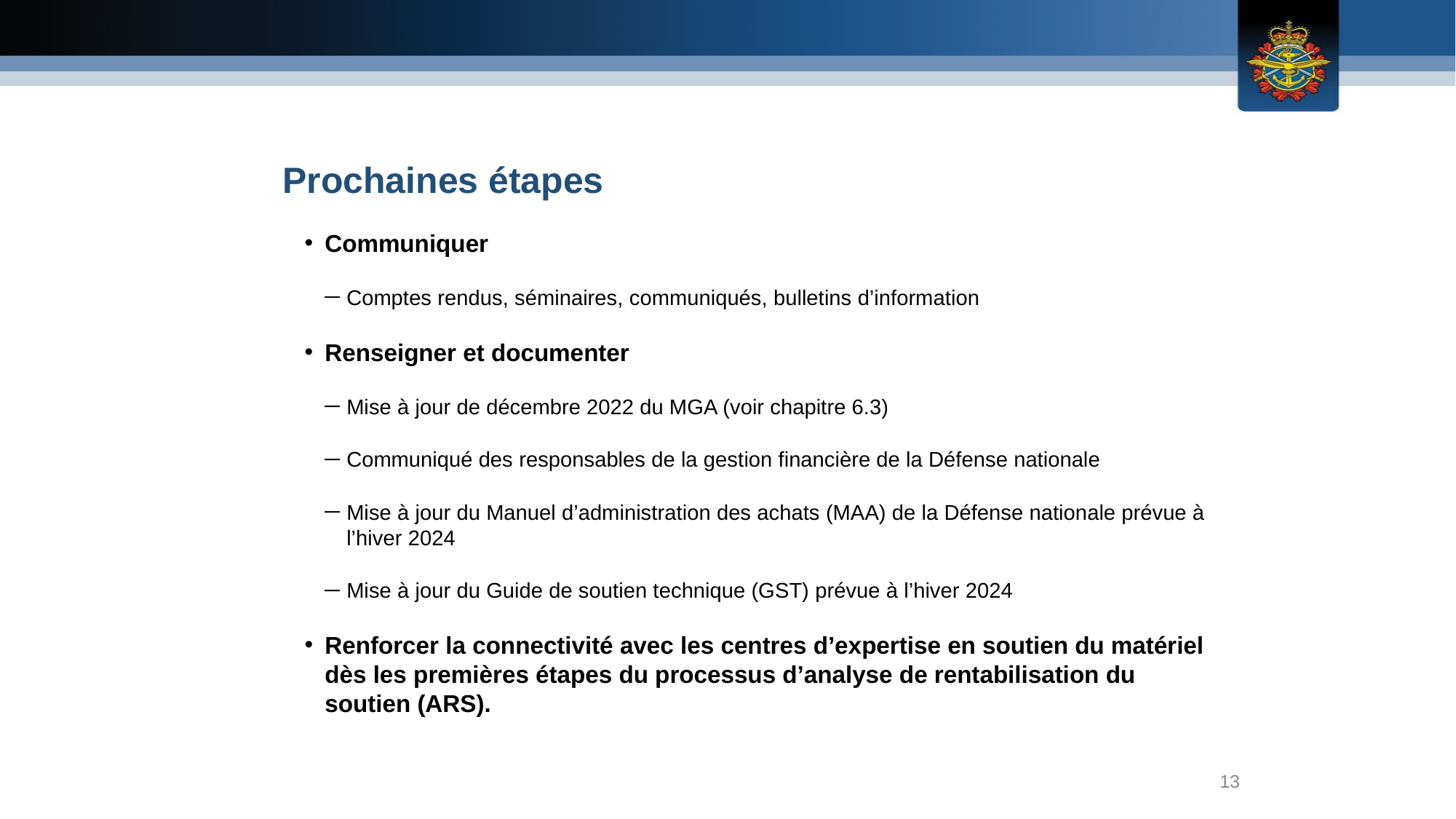

Prochaines étapes
Communiquer
Comptes rendus, séminaires, communiqués, bulletins d’information
Renseigner et documenter
Mise à jour de décembre 2022 du MGA (voir chapitre 6.3)
Communiqué des responsables de la gestion financière de la Défense nationale
Mise à jour du Manuel d’administration des achats (MAA) de la Défense nationale prévue à l’hiver 2024
Mise à jour du Guide de soutien technique (GST) prévue à l’hiver 2024
Renforcer la connectivité avec les centres d’expertise en soutien du matériel dès les premières étapes du processus d’analyse de rentabilisation du soutien (ARS).
13